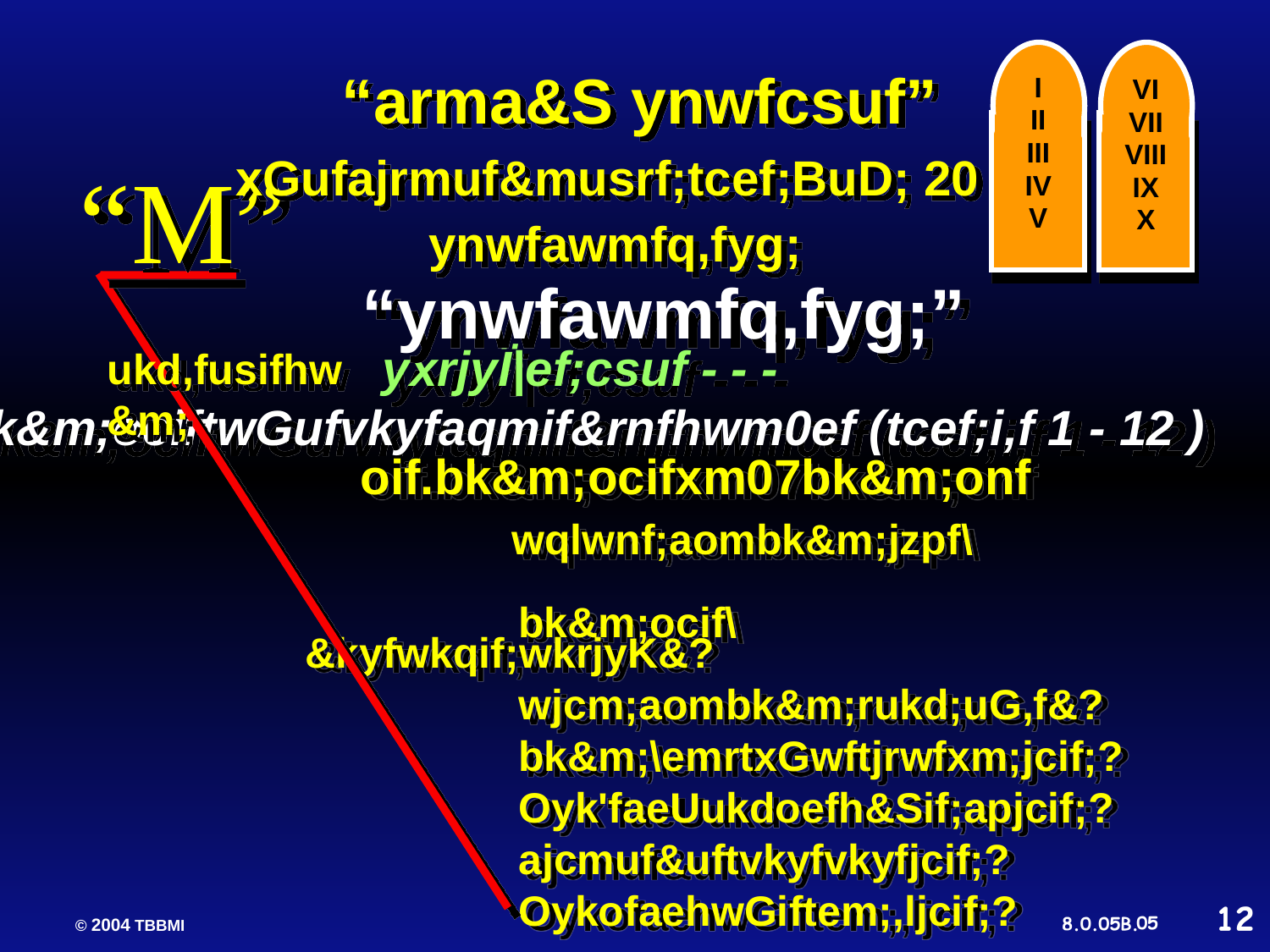

I
II
III
IV
V
VI
VII
VIII
IX
X

 “arma&S ynwfcsuf”
xGufajrmuf&musrf;tcef;BuD; 20
 ynwfawmfq,fyg;
“M”
 “ynwfawmfq,fyg;”

 ukd,fusifhw&m;
  yxrjyÏ|ef;csuf - - -
 bk&m;ociftwGufvkyfaqmif&rnfhwm0ef (tcef;i,f 1 - 12 )
    oif.bk&m;ocifxm07bk&m;onf
               wqlwnf;aombk&m;jzpf\
                  bk&m;ocif\&kyfwkqif;wkrjyK&?
                  wjcm;aombk&m;rukd;uG,f&?
                  bk&m;\emrtxGwftjrwfxm;jcif;?
                  Oyk'faeUukdoefh&Sif;apjcif;?
                  ajcmuf&uftvkyfvkyfjcif;?
                  OykofaehwGiftem;,ljcif;?

12

05